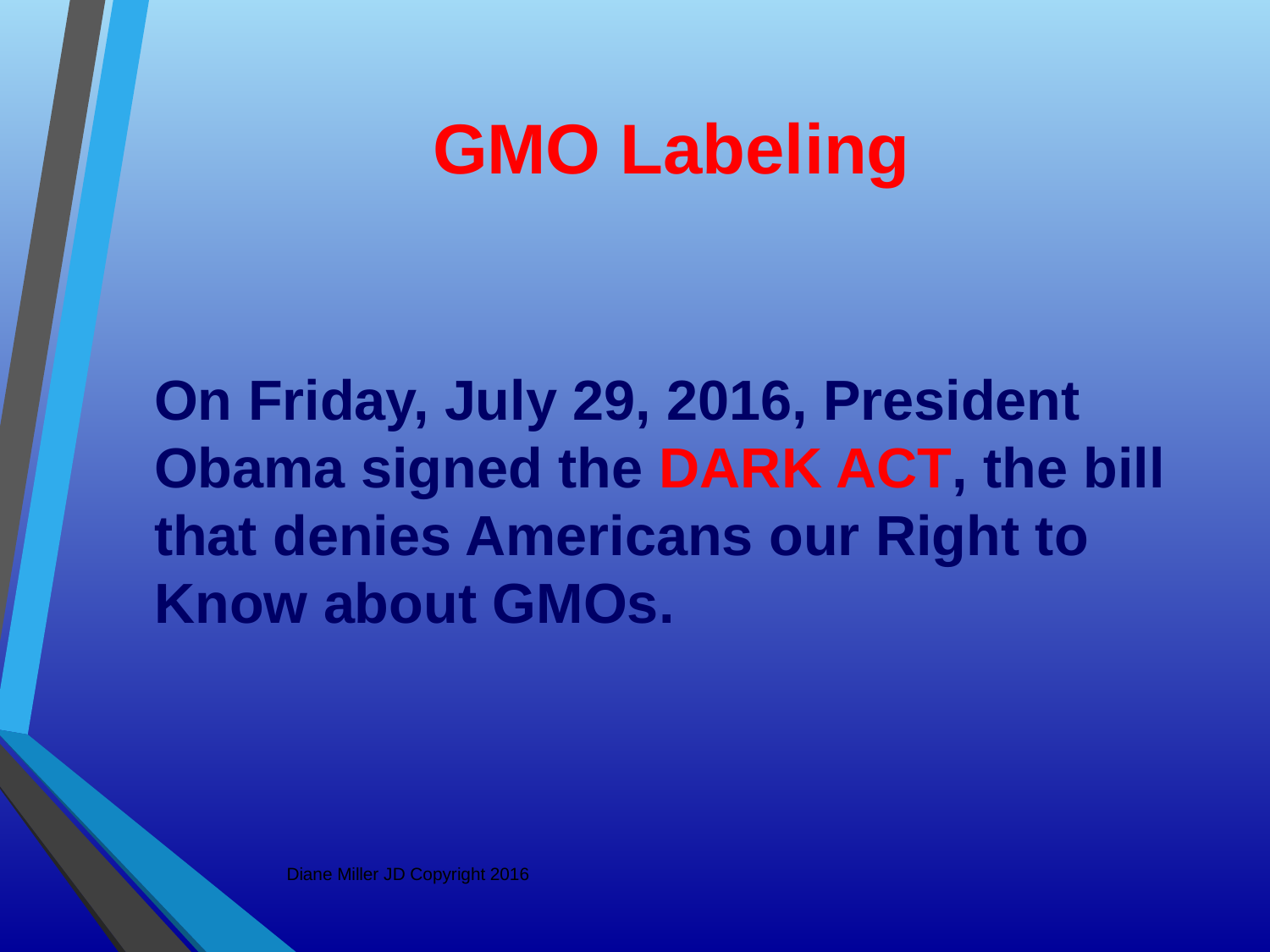

# GMO Labeling
On Friday, July 29, 2016, President Obama signed the DARK ACT, the bill that denies Americans our Right to Know about GMOs.
Diane Miller JD Copyright 2016